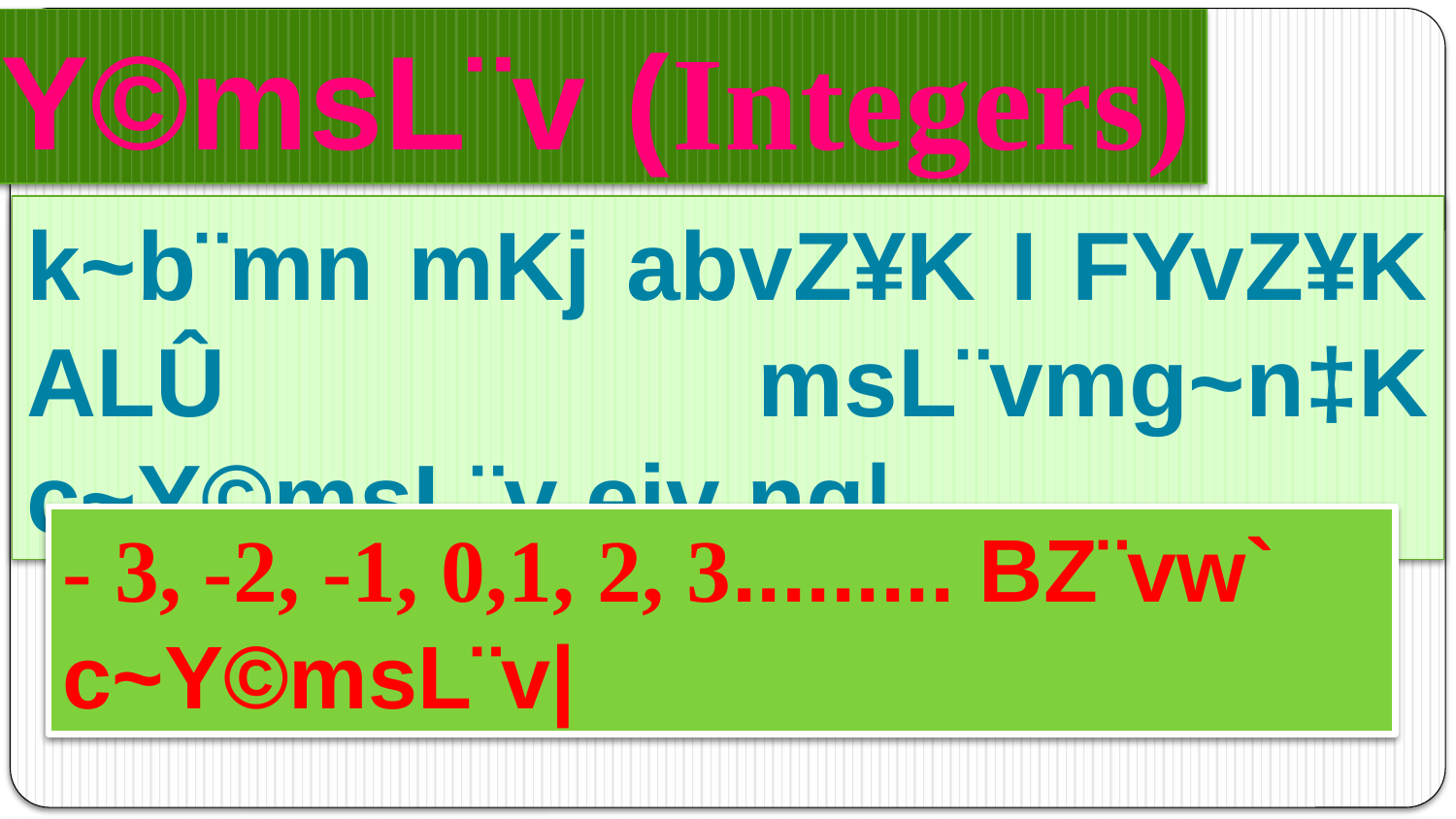

c~Y©msL¨v (Integers)
k~b¨mn mKj abvZ¥K I FYvZ¥K ALÛ msL¨vmg~n‡K c~Y©msL¨v ejv nq|
- 3, -2, -1, 0,1, 2, 3......... BZ¨vw` c~Y©msL¨v|